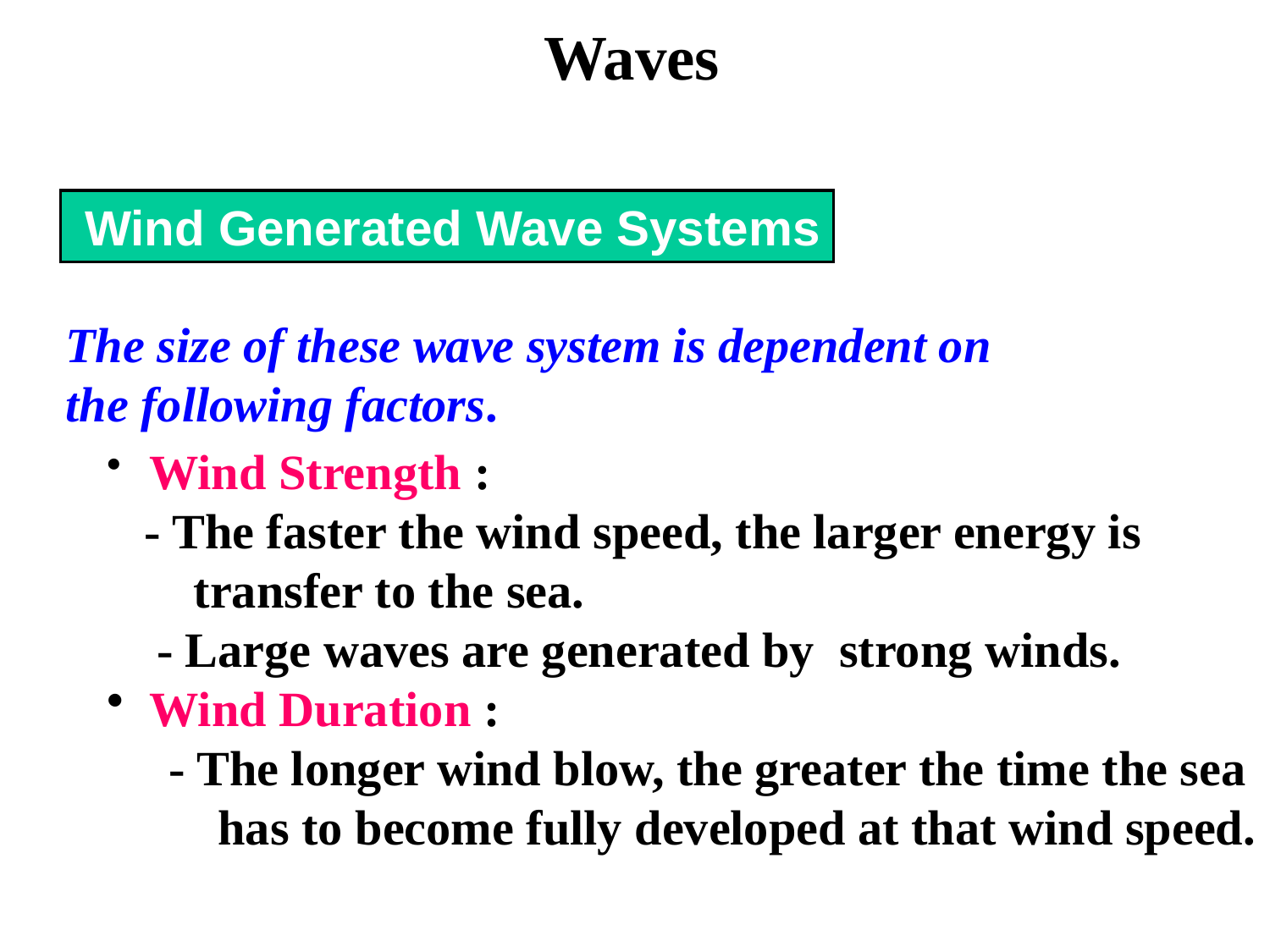

Waves
 Wind Generated Wave Systems
The size of these wave system is dependent on
the following factors.
 Wind Strength :
   - The faster the wind speed, the larger energy is
       transfer to the sea.
    - Large waves are generated by  strong winds.
 Wind Duration :
     - The longer wind blow, the greater the time the sea
         has to become fully developed at that wind speed.